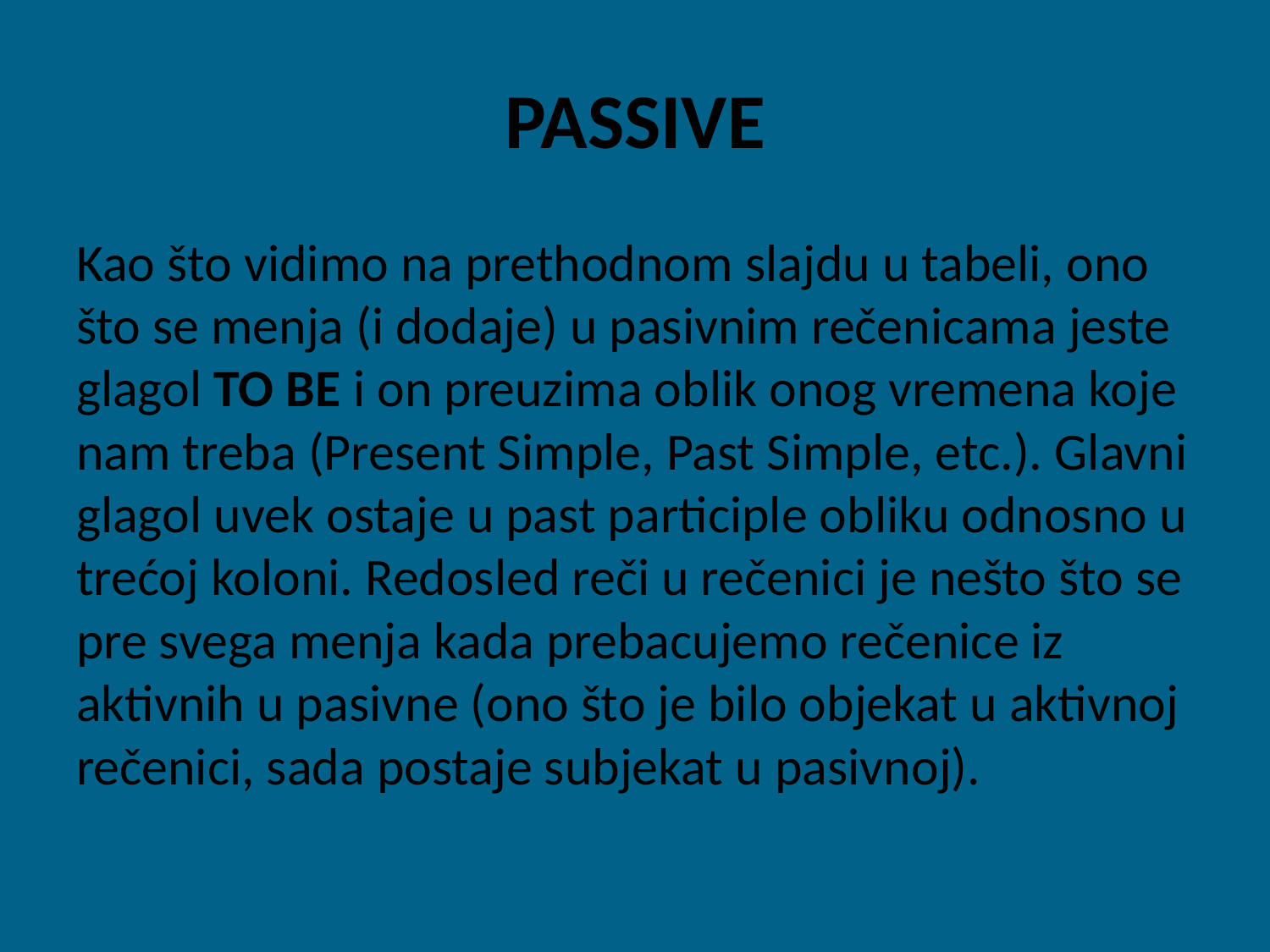

# PASSIVE
Kao što vidimo na prethodnom slajdu u tabeli, ono što se menja (i dodaje) u pasivnim rečenicama jeste glagol TO BE i on preuzima oblik onog vremena koje nam treba (Present Simple, Past Simple, etc.). Glavni glagol uvek ostaje u past participle obliku odnosno u trećoj koloni. Redosled reči u rečenici je nešto što se pre svega menja kada prebacujemo rečenice iz aktivnih u pasivne (ono što je bilo objekat u aktivnoj rečenici, sada postaje subjekat u pasivnoj).